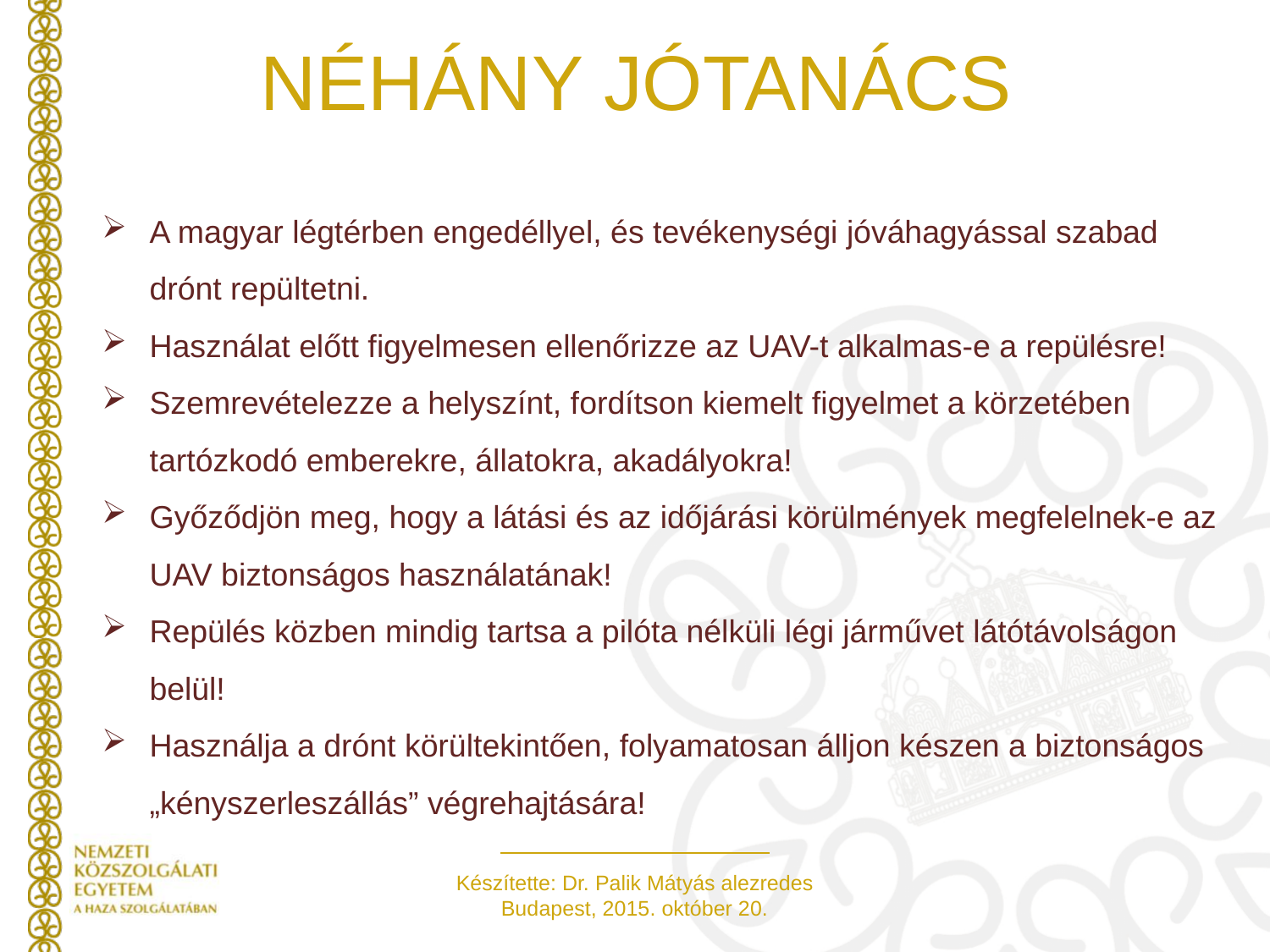

# NÉHÁNY JÓTANÁCS
A magyar légtérben engedéllyel, és tevékenységi jóváhagyással szabad drónt repültetni.
Használat előtt figyelmesen ellenőrizze az UAV-t alkalmas-e a repülésre!
Szemrevételezze a helyszínt, fordítson kiemelt figyelmet a körzetében tartózkodó emberekre, állatokra, akadályokra!
Győződjön meg, hogy a látási és az időjárási körülmények megfelelnek-e az UAV biztonságos használatának!
Repülés közben mindig tartsa a pilóta nélküli légi járművet látótávolságon belül!
Használja a drónt körültekintően, folyamatosan álljon készen a biztonságos „kényszerleszállás” végrehajtására!